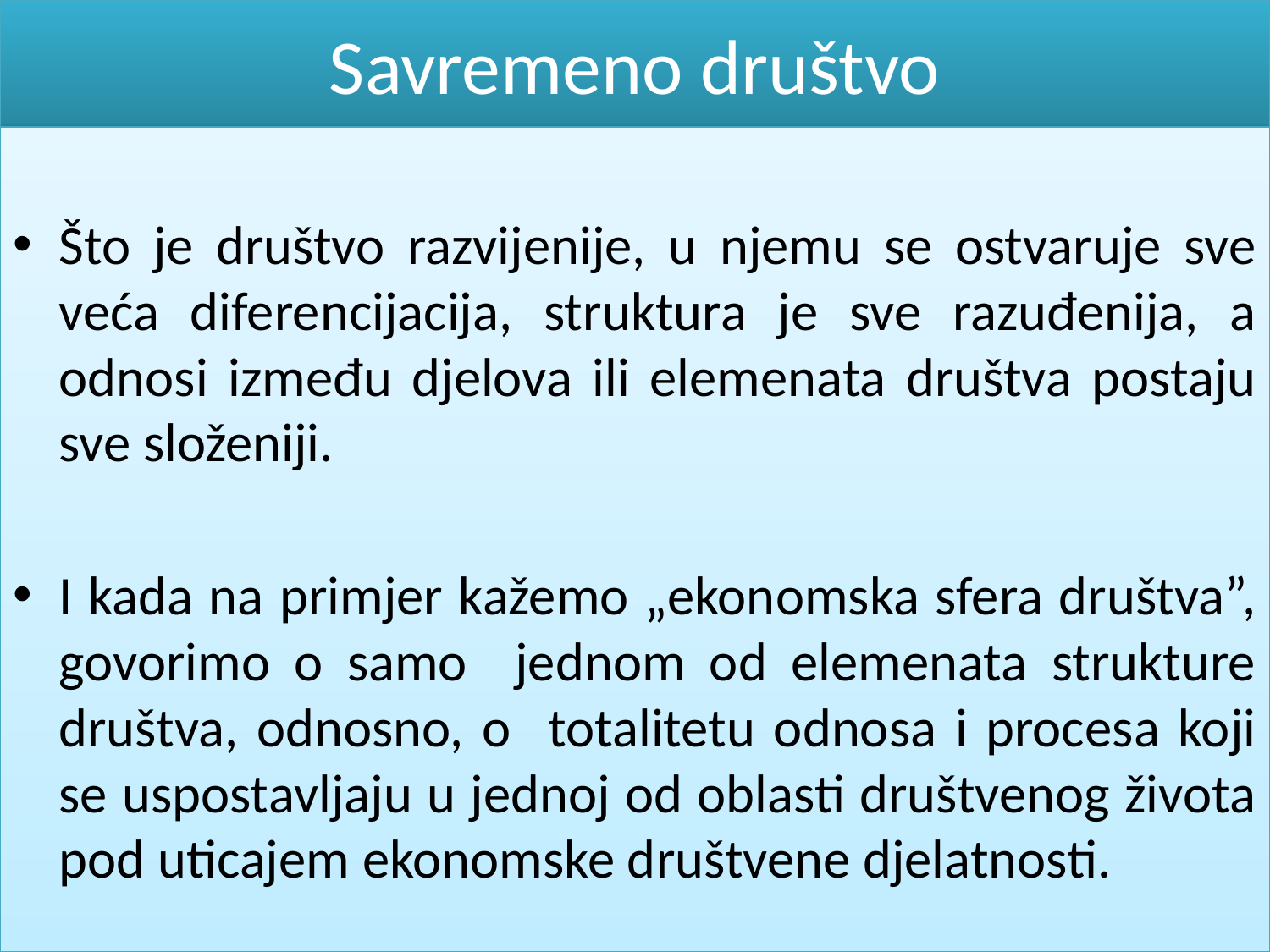

# Savremeno društvo

Što je društvo razvijenije, u njemu se ostvaruje sve veća diferencijacija, struktura je sve razuđenija, a odnosi između djelova ili elemenata društva postaju sve složeniji.

I kada na primjer kažemo „ekonomska sfera društva”, govorimo o samo  jednom od elemenata strukture društva, odnosno, o  totalitetu odnosa i procesa koji se uspostavljaju u jednoj od oblasti društvenog života pod uticajem ekonomske društvene djelatnosti.